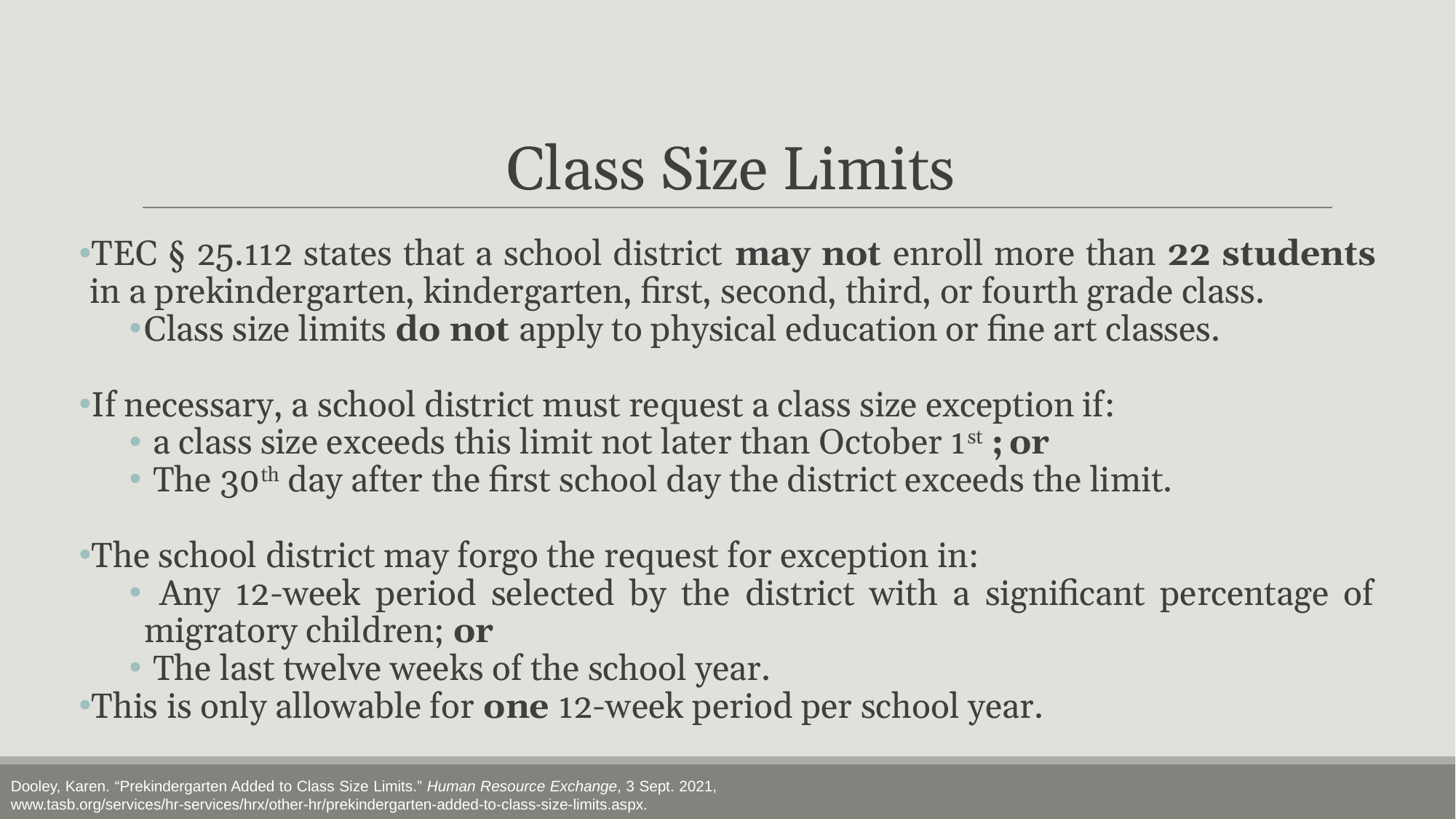

# Class Size Limits
TEC § 25.112 states that a school district may not enroll more than 22 students in a prekindergarten, kindergarten, first, second, third, or fourth grade class.
Class size limits do not apply to physical education or fine art classes.

If necessary, a school district must request a class size exception if:
 a class size exceeds this limit not later than October 1st ; or
 The 30th day after the first school day the district exceeds the limit.

The school district may forgo the request for exception in:
 Any 12-week period selected by the district with a significant percentage of migratory children; or
 The last twelve weeks of the school year.
This is only allowable for one 12-week period per school year.
Dooley, Karen. “Prekindergarten Added to Class Size Limits.” Human Resource Exchange, 3 Sept. 2021, www.tasb.org/services/hr-services/hrx/other-hr/prekindergarten-added-to-class-size-limits.aspx.